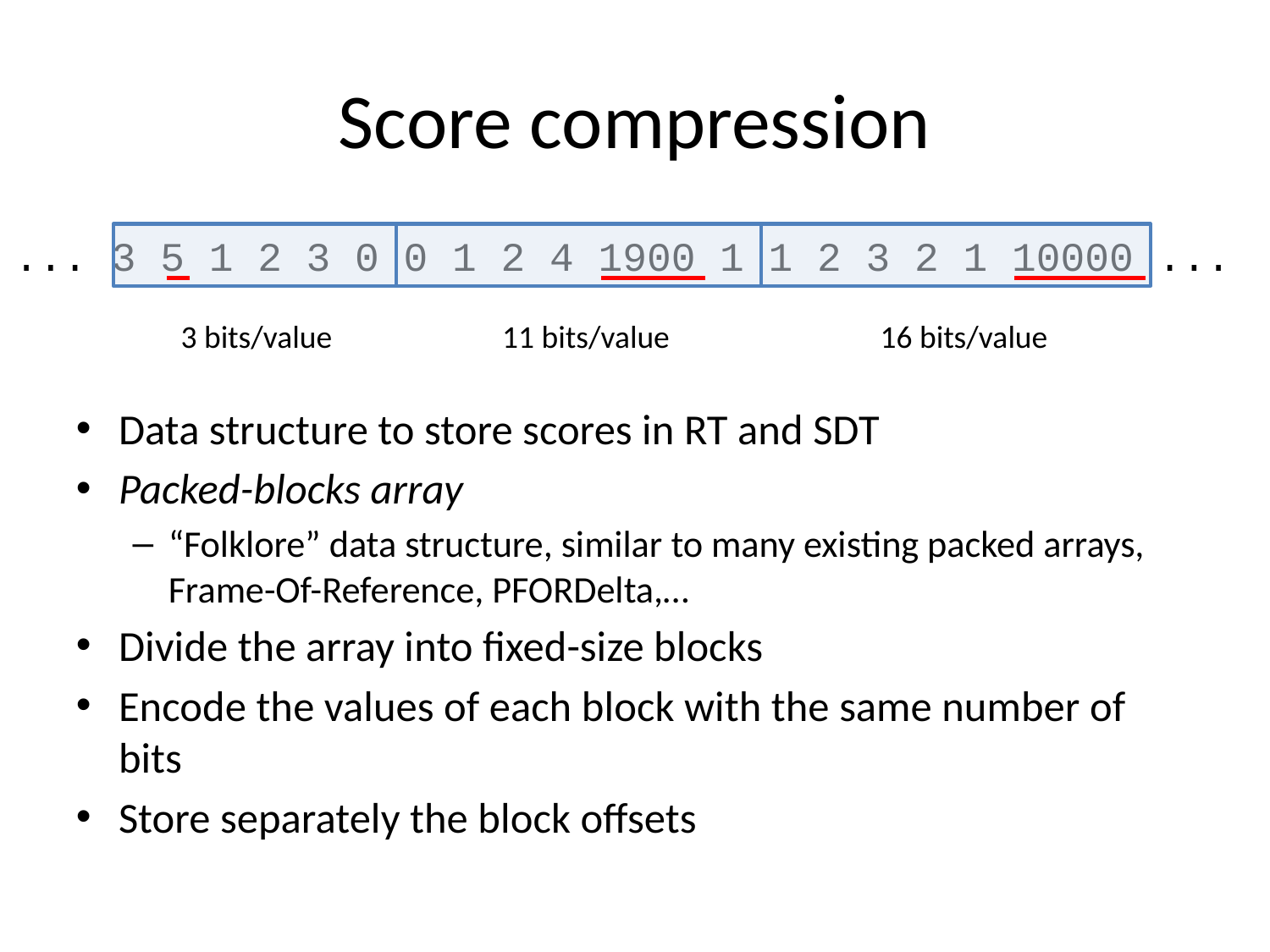

# Score compression
... 3 5 1 2 3 0 0 1 2 4 1900 1 1 2 3 2 1 10000 ...

3 bits/value
11 bits/value
16 bits/value
Data structure to store scores in RT and SDT
Packed-blocks array
“Folklore” data structure, similar to many existing packed arrays, Frame-Of-Reference, PFORDelta,…
Divide the array into fixed-size blocks
Encode the values of each block with the same number of bits
Store separately the block offsets